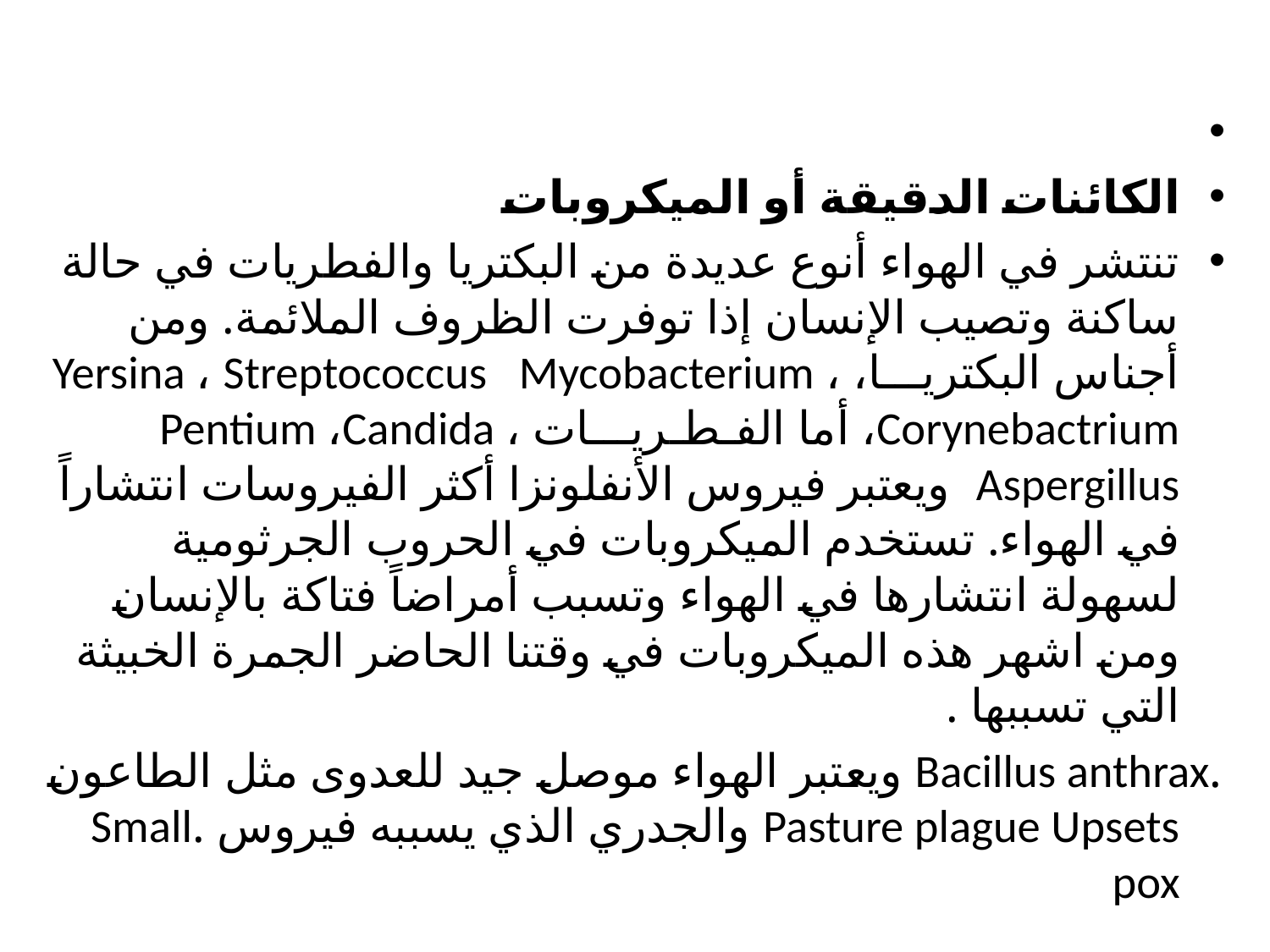

#

الكائنات الدقيقة أو الميكروبات
تنتشر في الهواء أنوع عديدة من البكتريا والفطريات في حالة ساكنة وتصيب الإنسان إذا توفرت الظروف الملائمة. ومن أجناس البكتريـــا، Yersina ، Streptococcus   Mycobacterium ، Corynebactrium، أما الفـطـريـــات Pentium ،Candida ، Aspergillus  ويعتبر فيروس الأنفلونزا أكثر الفيروسات انتشاراً في الهواء. تستخدم الميكروبات في الحروب الجرثومية لسهولة انتشارها في الهواء وتسبب أمراضاً فتاكة بالإنسان ومن اشهر هذه الميكروبات في وقتنا الحاضر الجمرة الخبيثة التي تسببها .
.Bacillus anthrax ويعتبر الهواء موصل جيد للعدوى مثل الطاعون Pasture plague Upsets والجدري الذي يسببه فيروس .Small pox